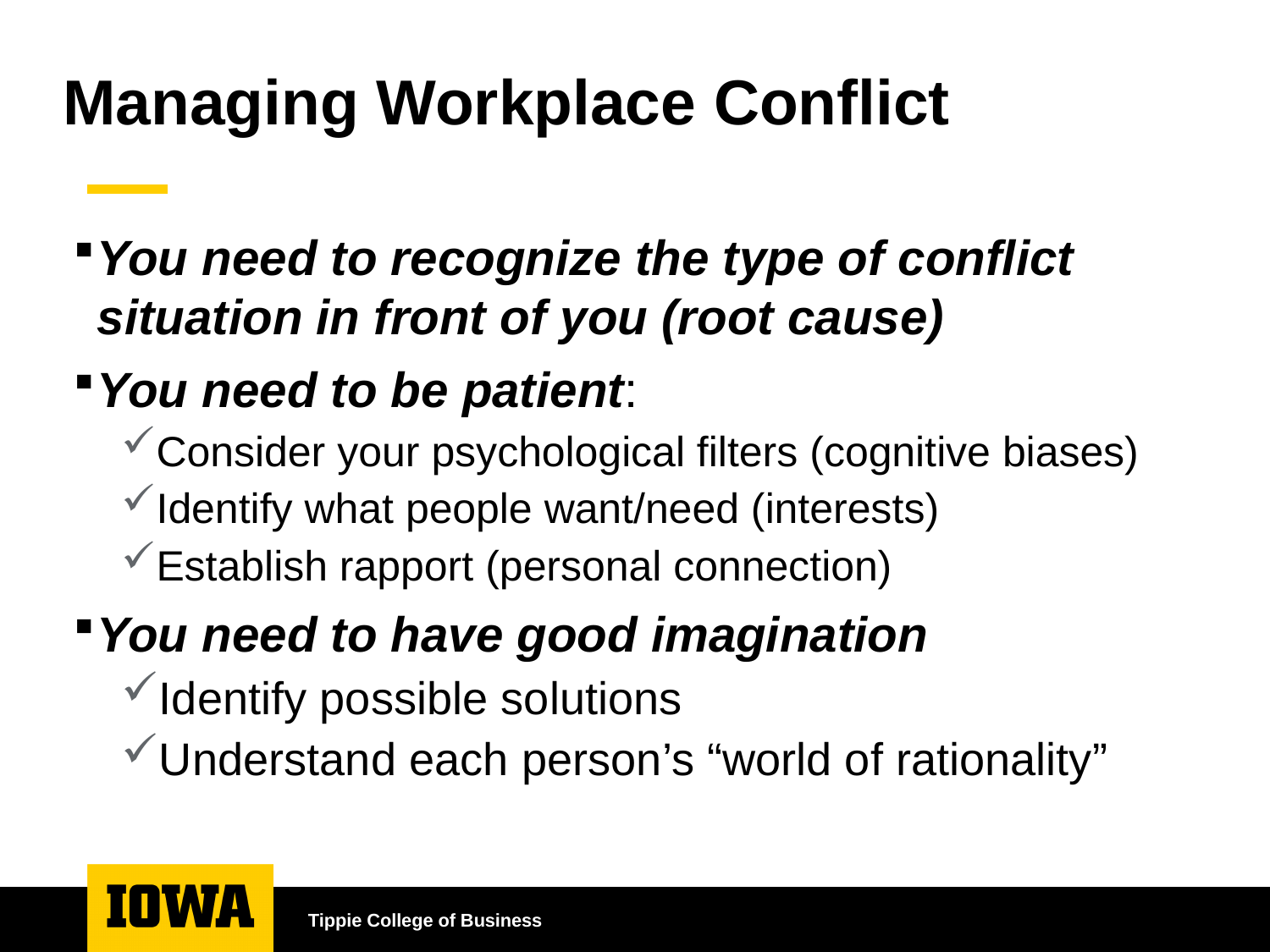

# Managing Workplace Conflict
You need to recognize the type of conflict situation in front of you (root cause)
You need to be patient:
Consider your psychological filters (cognitive biases)
Identify what people want/need (interests)
Establish rapport (personal connection)
You need to have good imagination
Identify possible solutions
Understand each person’s “world of rationality”
Tippie College of Business